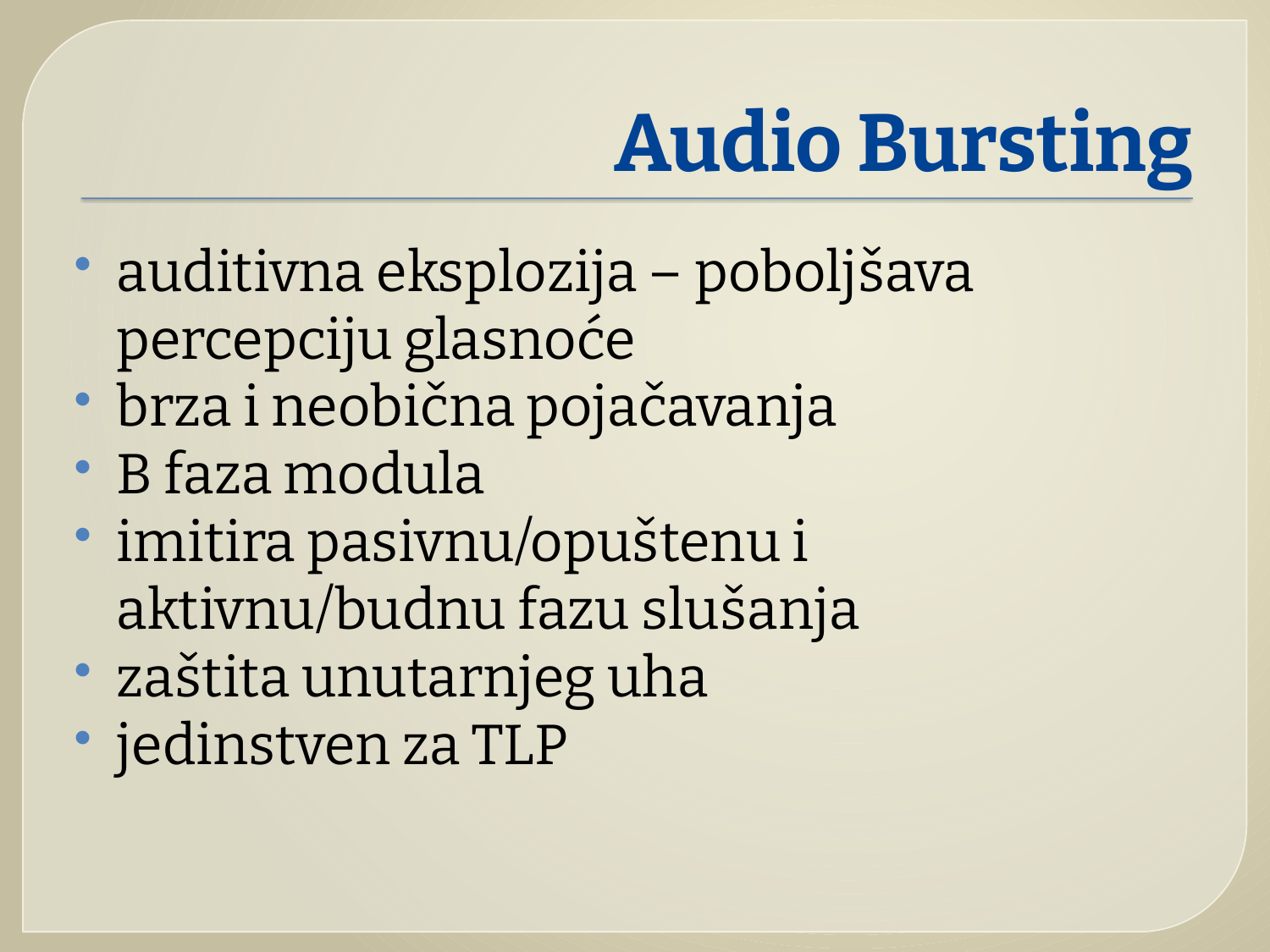

# Audio Bursting
auditivna eksplozija – poboljšava percepciju glasnoće
brza i neobična pojačavanja
B faza modula
imitira pasivnu/opuštenu i aktivnu/budnu fazu slušanja
zaštita unutarnjeg uha
jedinstven za TLP